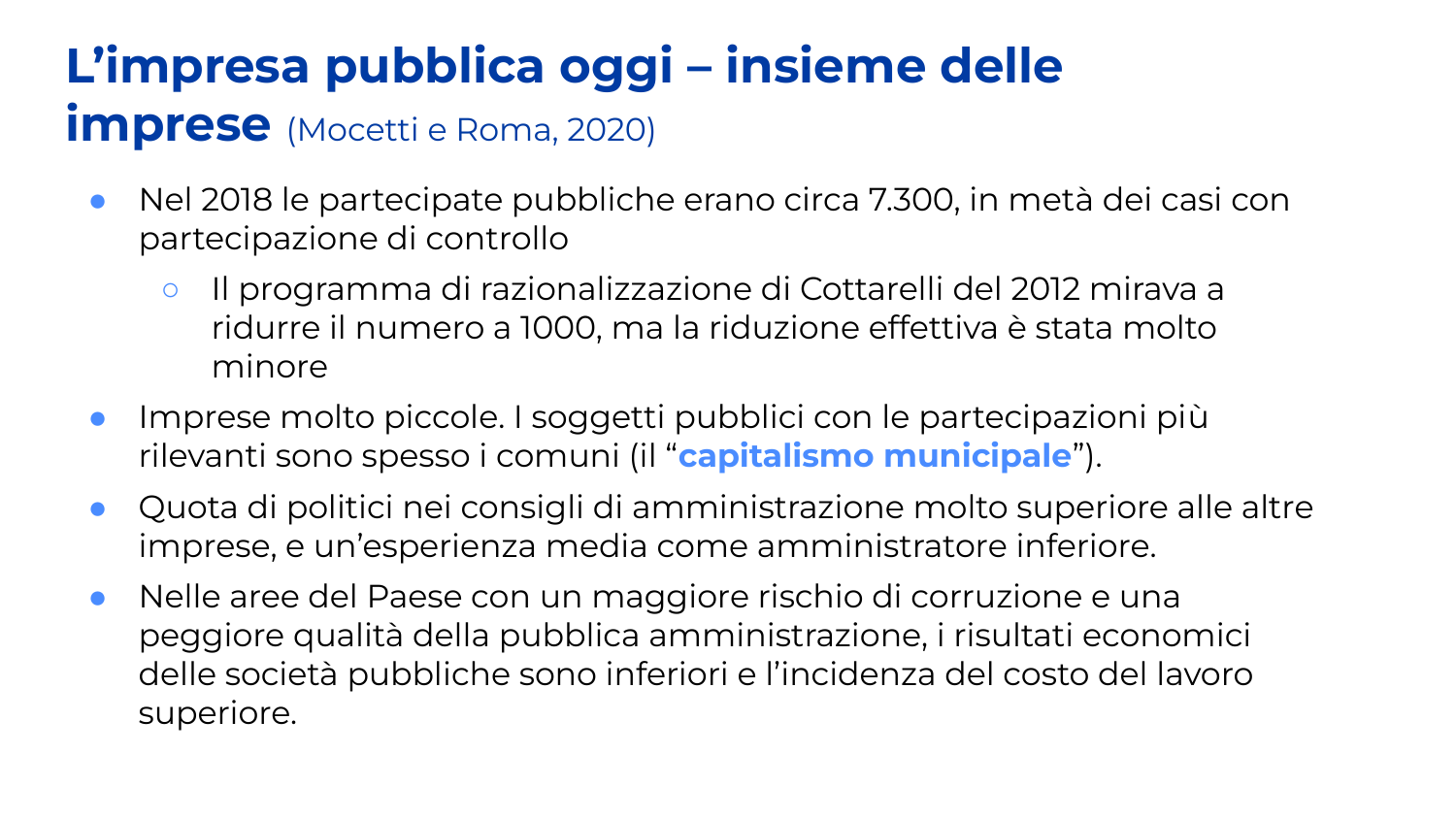

# L’impresa pubblica oggi – insieme delle imprese (Mocetti e Roma, 2020)
Nel 2018 le partecipate pubbliche erano circa 7.300, in metà dei casi con partecipazione di controllo
Il programma di razionalizzazione di Cottarelli del 2012 mirava a ridurre il numero a 1000, ma la riduzione effettiva è stata molto minore
Imprese molto piccole. I soggetti pubblici con le partecipazioni più rilevanti sono spesso i comuni (il “capitalismo municipale”).
Quota di politici nei consigli di amministrazione molto superiore alle altre imprese, e un’esperienza media come amministratore inferiore.
Nelle aree del Paese con un maggiore rischio di corruzione e una peggiore qualità della pubblica amministrazione, i risultati economici delle società pubbliche sono inferiori e l’incidenza del costo del lavoro superiore.